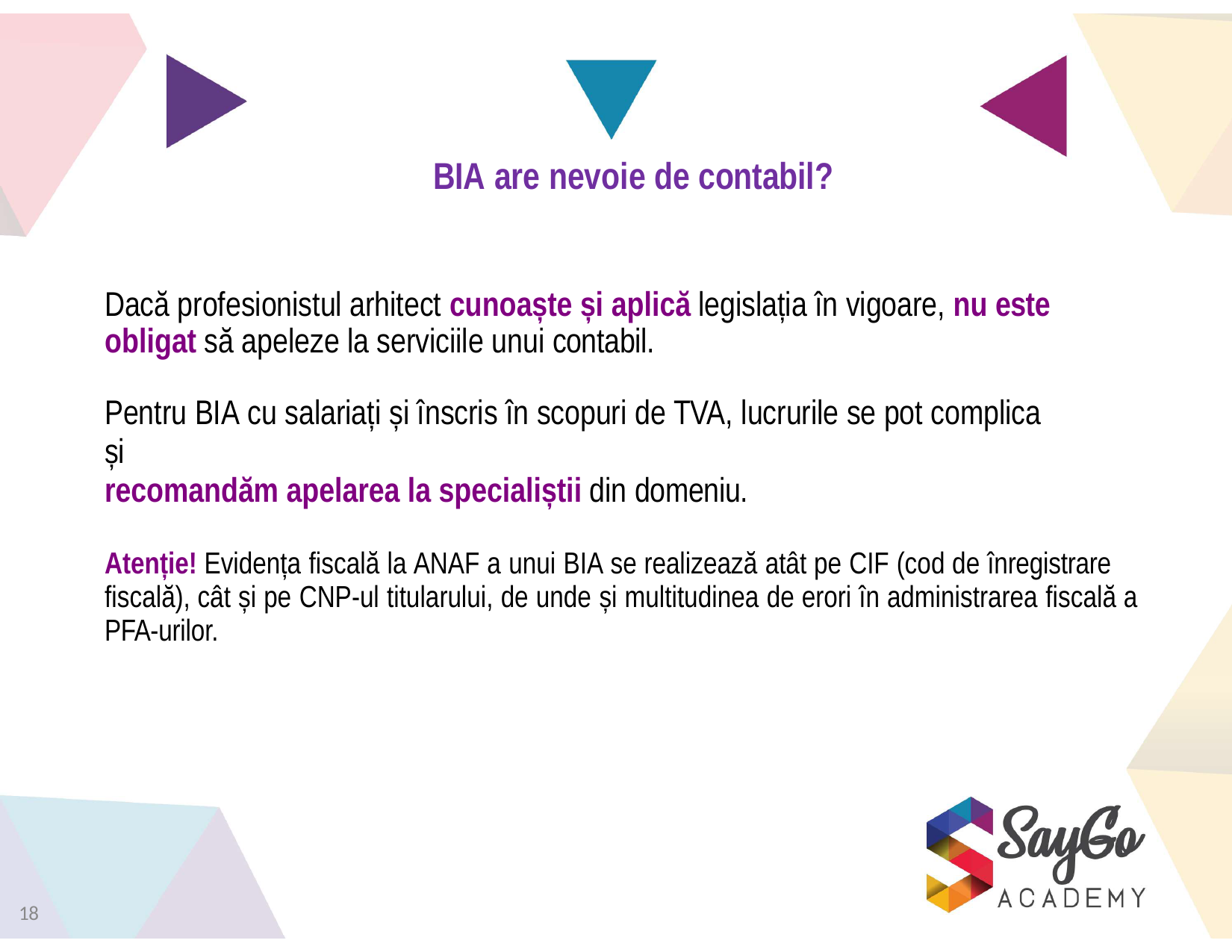

# BIA are nevoie de contabil?
Dacă profesionistul arhitect cunoaște și aplică legislația în vigoare, nu este obligat să apeleze la serviciile unui contabil.
Pentru BIA cu salariați și înscris în scopuri de TVA, lucrurile se pot complica și
recomandăm apelarea la specialiștii din domeniu.
Atenție! Evidența fiscală la ANAF a unui BIA se realizează atât pe CIF (cod de înregistrare fiscală), cât și pe CNP-ul titularului, de unde și multitudinea de erori în administrarea fiscală a PFA-urilor.
18